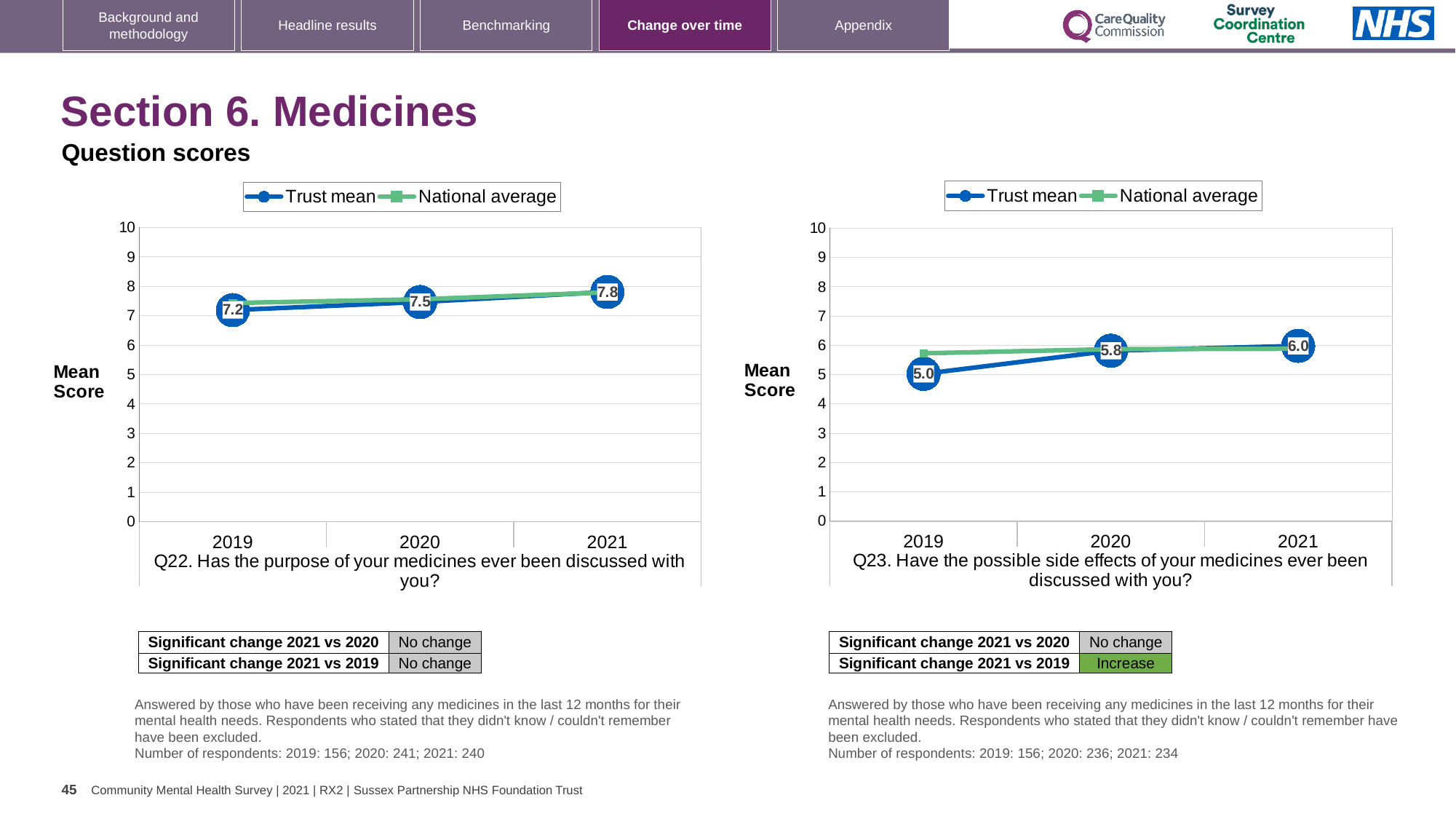

# Section 6. Medicines
Question scores

### Chart

| Category | Trust mean | National average |
|---|---|---|
| 2019 | 5.02833494619204 | 5.7296783780264064 |
| 2020 | 5.8172191884507 | 5.86972932465473 |
| 2021 | 5.9836954623656 | 5.885584911252083 |

### Chart

| Category | Trust mean | National average |
|---|---|---|
| 2019 | 7.19329065339848 | 7.432488350133668 |
| 2020 | 7.4671415735961 | 7.560854893233333 |
| 2021 | 7.80997013899629 | 7.796010135246816 |
| Significant change 2021 vs 2020 | No change |
| --- | --- |
| Significant change 2021 vs 2019 | No change |
| Significant change 2021 vs 2020 | No change |
| --- | --- |
| Significant change 2021 vs 2019 | Increase |
Answered by those who have been receiving any medicines in the last 12 months for their mental health needs. Respondents who stated that they didn't know / couldn't remember have been excluded.
Number of respondents: 2019: 156; 2020: 241; 2021: 240
Answered by those who have been receiving any medicines in the last 12 months for their mental health needs. Respondents who stated that they didn't know / couldn't remember have been excluded.
Number of respondents: 2019: 156; 2020: 236; 2021: 234

45